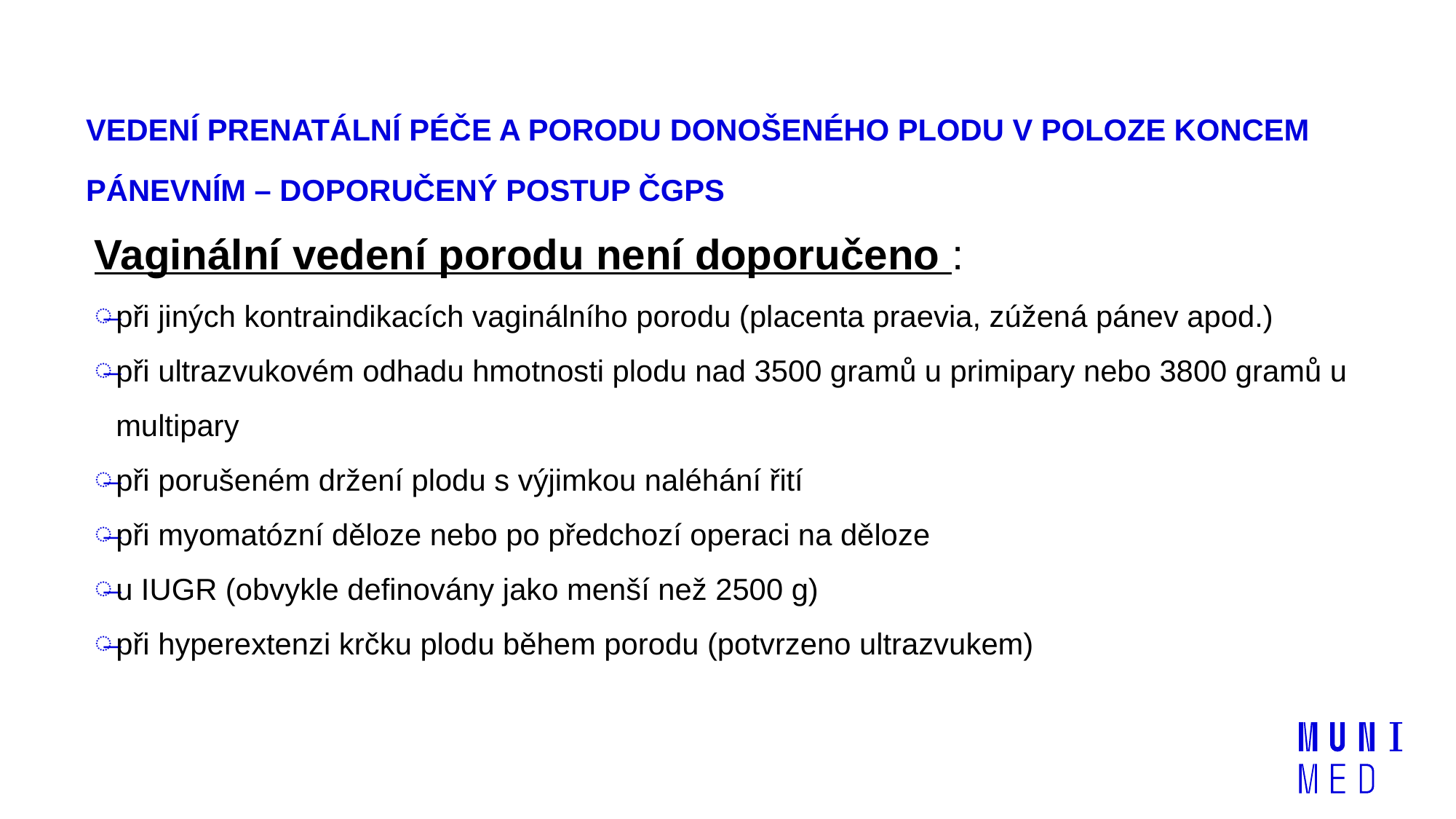

# VEDENÍ PRENATÁLNÍ PÉČE A PORODU DONOŠENÉHO PLODU V POLOZE KONCEM PÁNEVNÍM – DOPORUČENÝ POSTUP ČGPS
Vaginální vedení porodu není doporučeno :
při jiných kontraindikacích vaginálního porodu (placenta praevia, zúžená pánev apod.)
při ultrazvukovém odhadu hmotnosti plodu nad 3500 gramů u primipary nebo 3800 gramů u multipary
při porušeném držení plodu s výjimkou naléhání řití
při myomatózní děloze nebo po předchozí operaci na děloze
u IUGR (obvykle definovány jako menší než 2500 g)
při hyperextenzi krčku plodu během porodu (potvrzeno ultrazvukem)